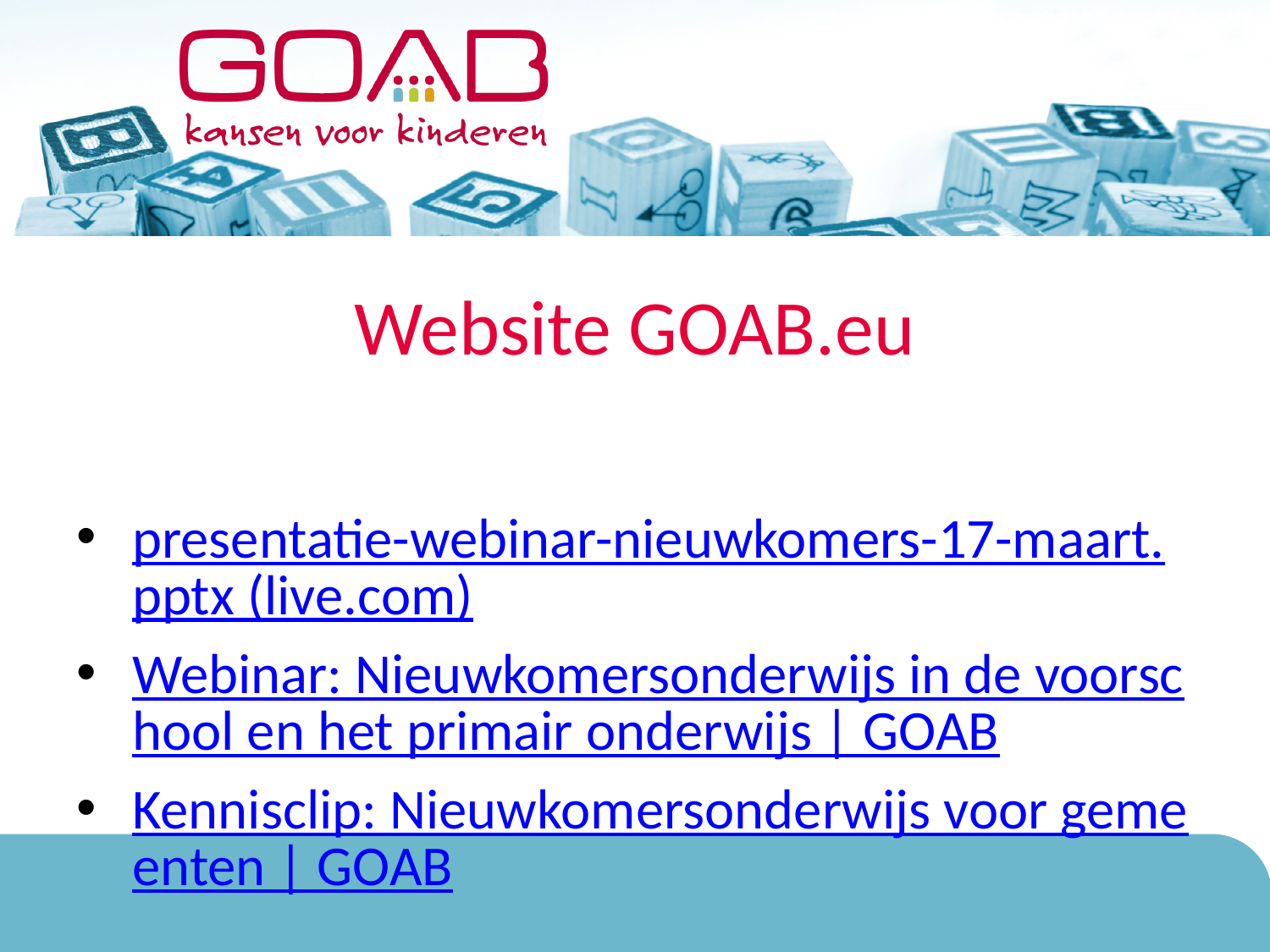

# Website GOAB.eu

presentatie-webinar-nieuwkomers-17-maart.pptx (live.com)
Webinar: Nieuwkomersonderwijs in de voorschool en het primair onderwijs | GOAB
Kennisclip: Nieuwkomersonderwijs voor gemeenten | GOAB